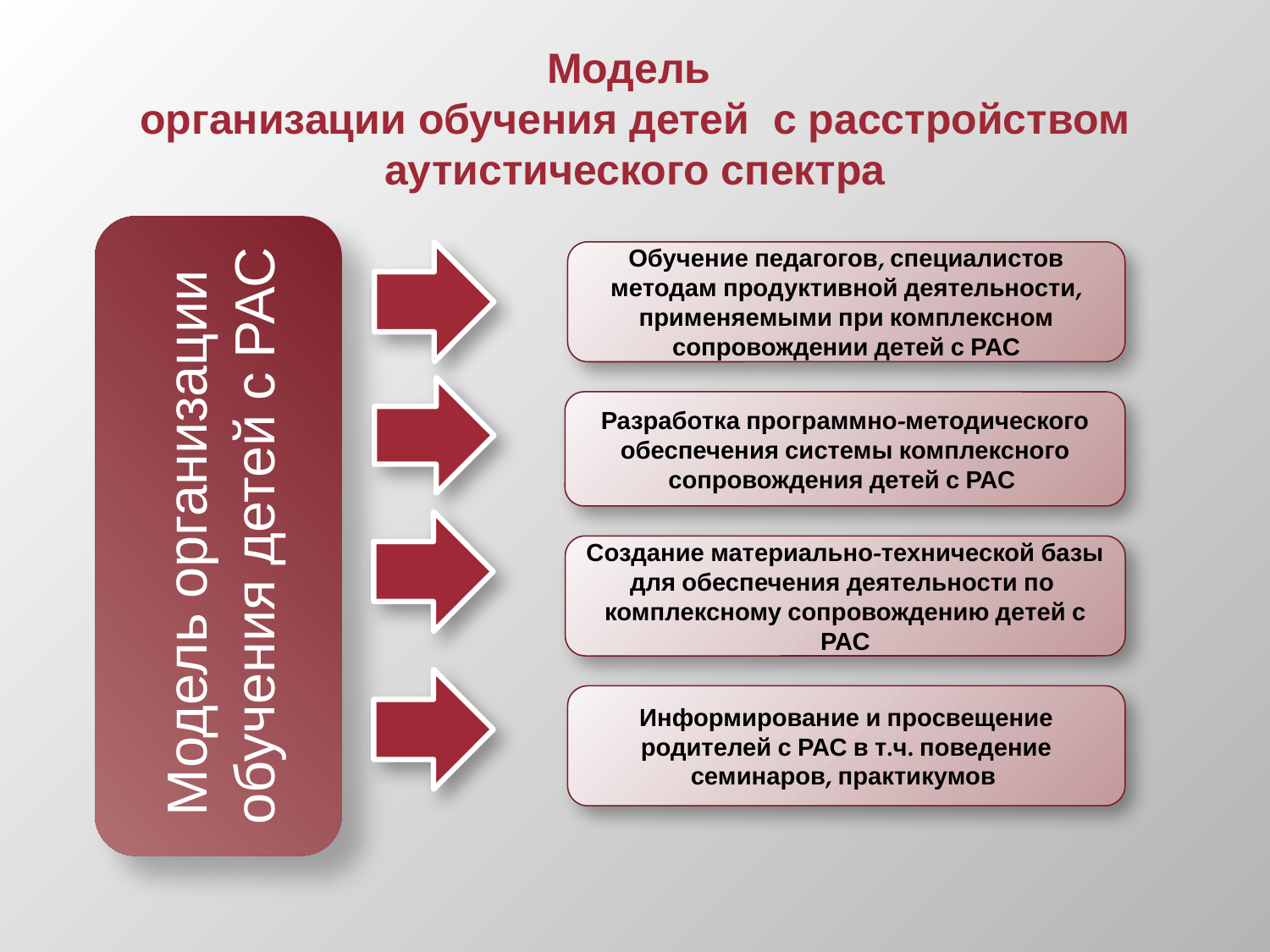

# Модель организации обучения детей  с расстройством аутистического спектра
Модель организации  обучения детей с РАС
Обучение педагогов, специалистов методам продуктивной деятельности, применяемыми при комплексном сопровождении детей с РАС

Разработка программно-методического обеспечения системы комплексного сопровождения детей с РАС

Создание материально-технической базы для обеспечения деятельности по  комплексному сопровождению детей с РАС

Информирование и просвещение родителей с РАС в т.ч. поведение семинаров, практикумов